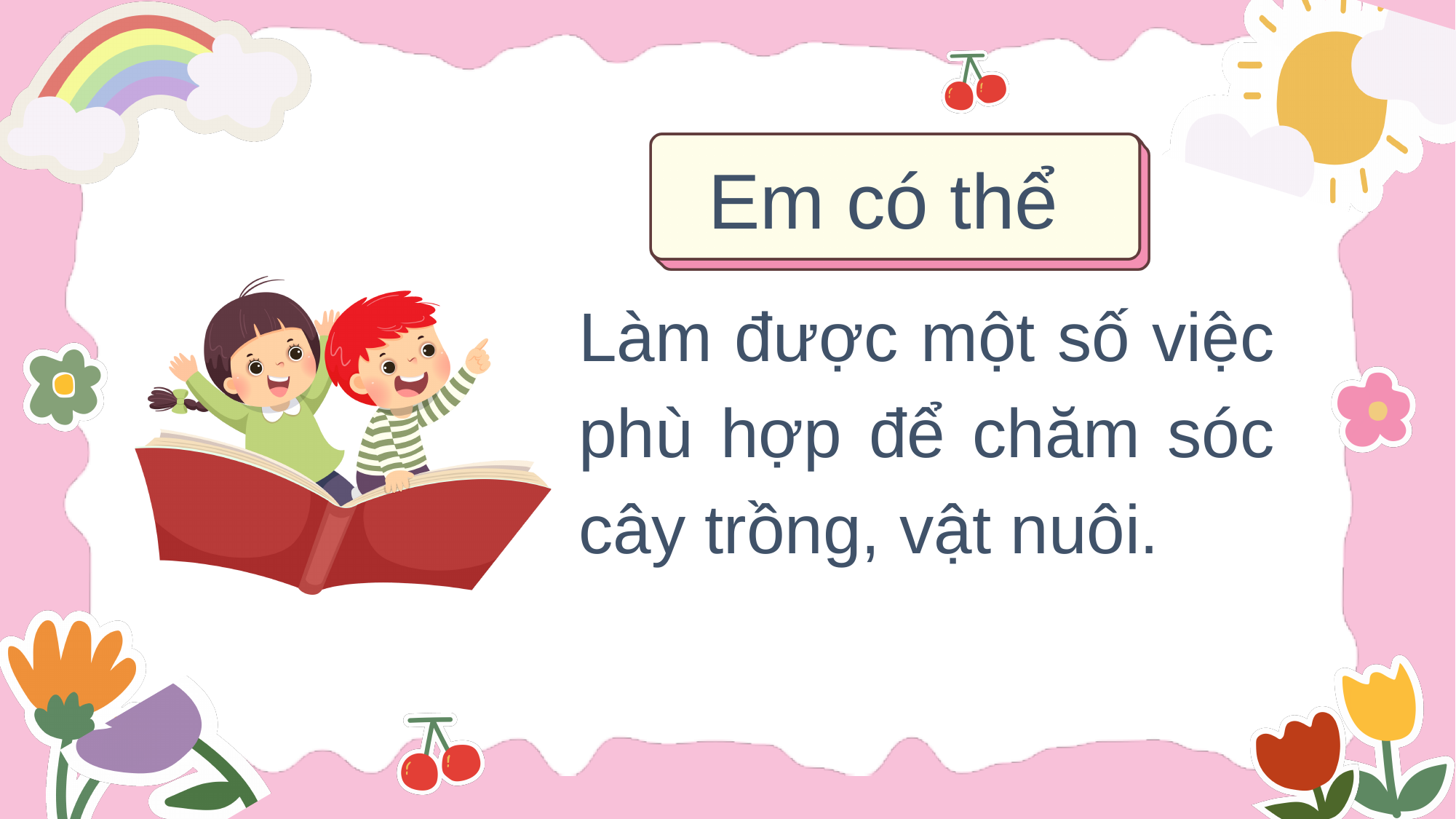

Em có thể

Làm được một số việc phù hợp để chăm sóc cây trồng, vật nuôi.